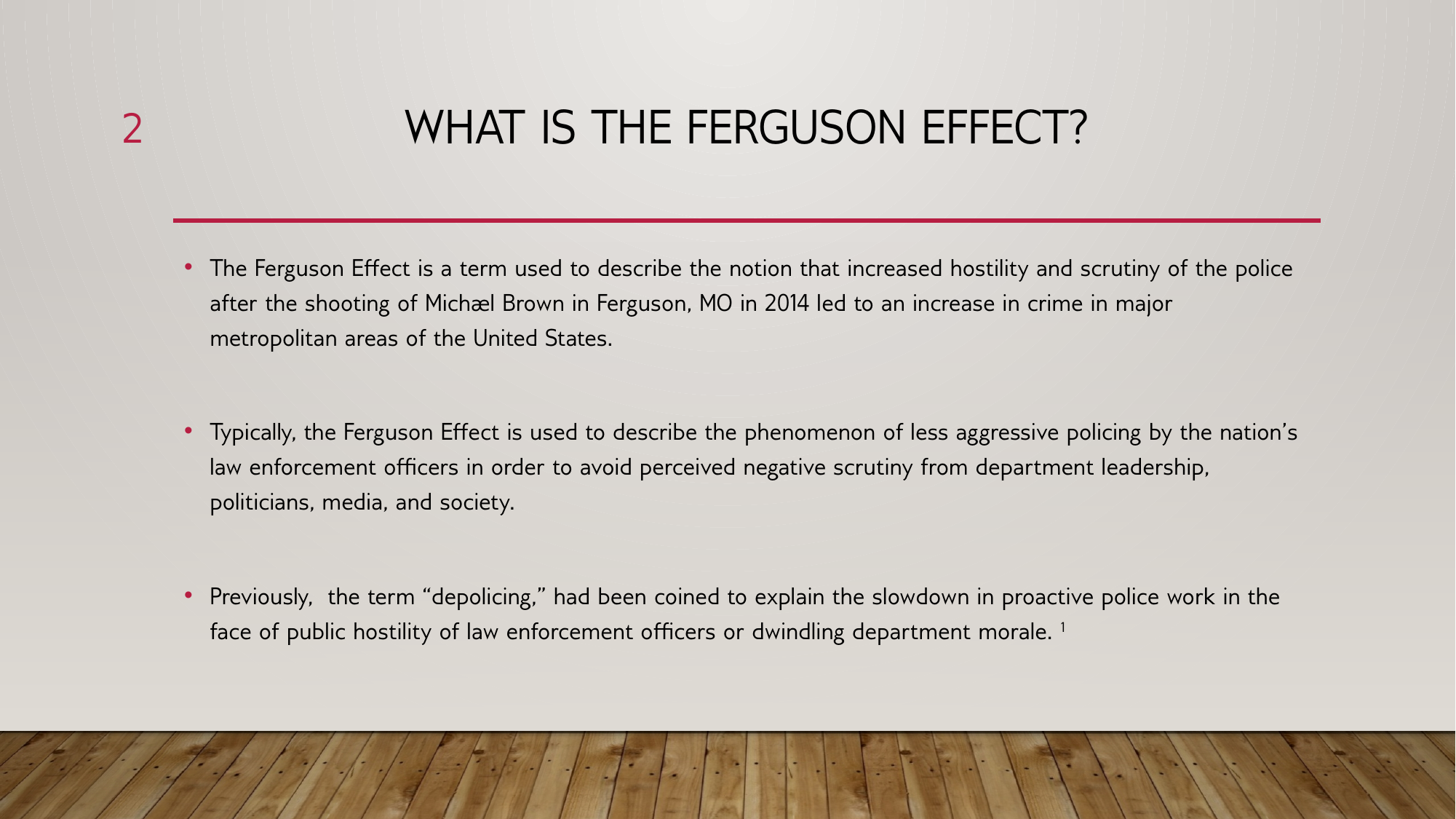

2
# What is the Ferguson Effect?
The Ferguson Effect is a term used to describe the notion that increased hostility and scrutiny of the police after the shooting of Michael Brown in Ferguson, MO in 2014 led to an increase in crime in major metropolitan areas of the United States.

Typically, the Ferguson Effect is used to describe the phenomenon of less aggressive policing by the nation’s law enforcement officers in order to avoid perceived negative scrutiny from department leadership, politicians, media, and society.

Previously,  the term “depolicing,” had been coined to explain the slowdown in proactive police work in the face of public hostility of law enforcement officers or dwindling department morale. 1